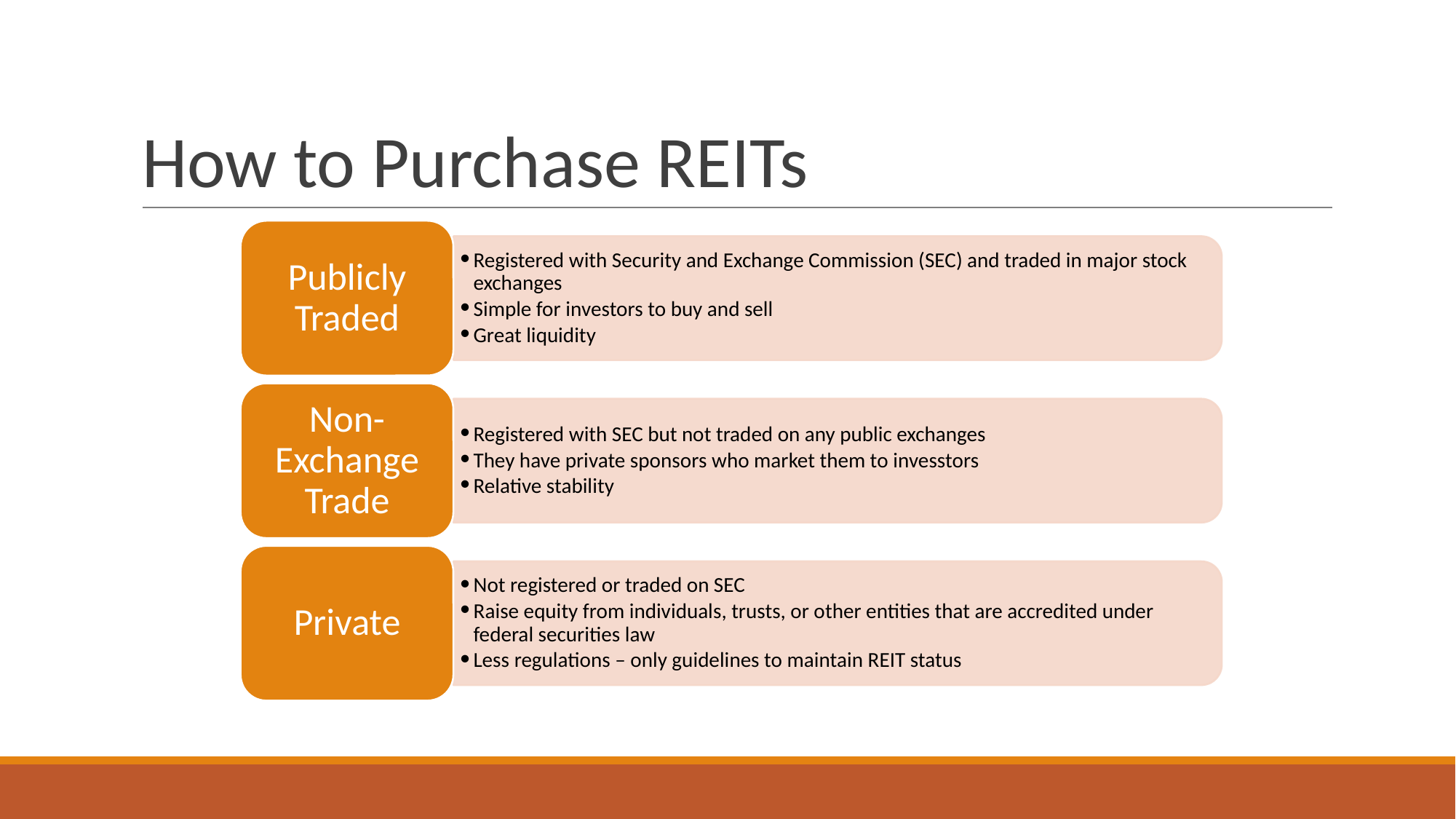

# How to Purchase REITs

Publicly Traded

Registered with Security and Exchange Commission (SEC) and traded in major stock exchanges
Simple for investors to buy and sell
Great liquidity

Non-Exchange Trade
Registered with SEC but not traded on any public exchanges
They have private sponsors who market them to invesstors
Relative stability

Private
Not registered or traded on SEC
Raise equity from individuals, trusts, or other entities that are accredited under federal securities law
Less regulations – only guidelines to maintain REIT status